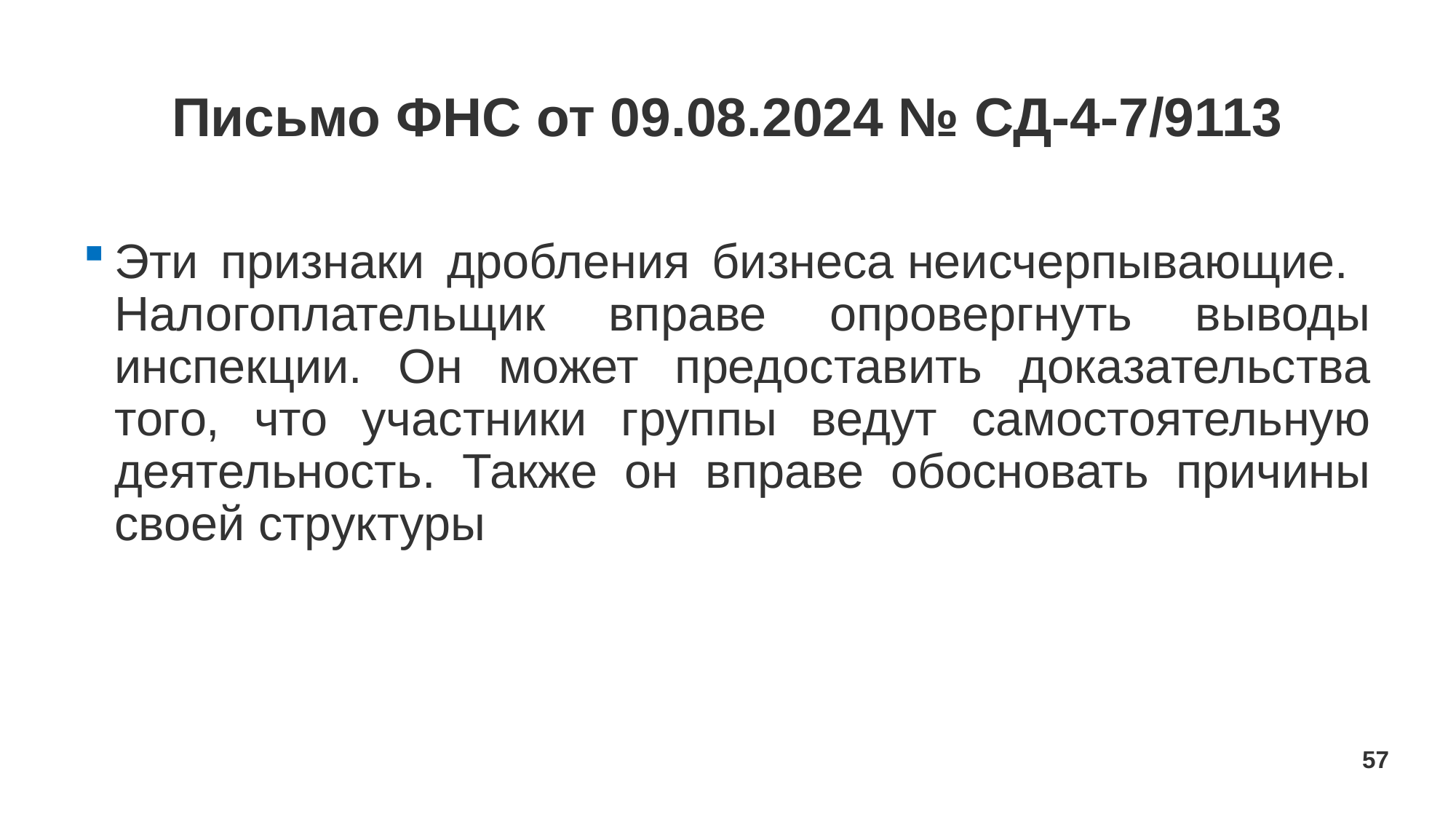

# Письмо ФНС от 09.08.2024 № СД-4-7/9113
Эти признаки дробления бизнеса неисчерпывающие.  Налогоплательщик вправе опровергнуть выводы инспекции. Он может предоставить доказательства того, что участники группы ведут самостоятельную деятельность. Также он вправе обосновать причины своей структуры